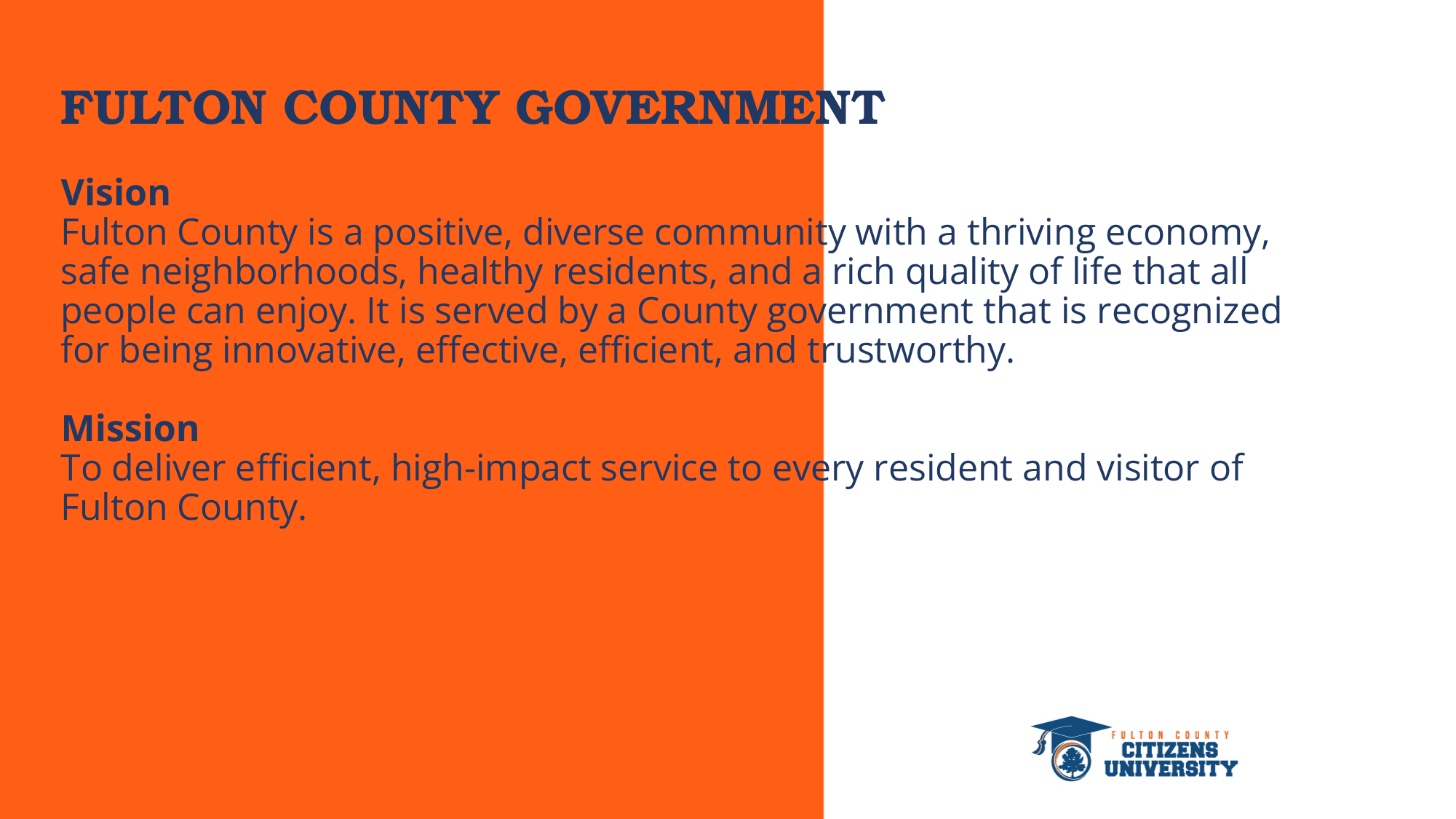

# FULTON COUNTY GOVERNMENT Vision Fulton County is a positive, diverse community with a thriving economy, safe neighborhoods, healthy residents, and a rich quality of life that all people can enjoy. It is served by a County government that is recognized for being innovative, effective, efficient, and trustworthy. Mission To deliver efficient, high-impact service to every resident and visitor of Fulton County.